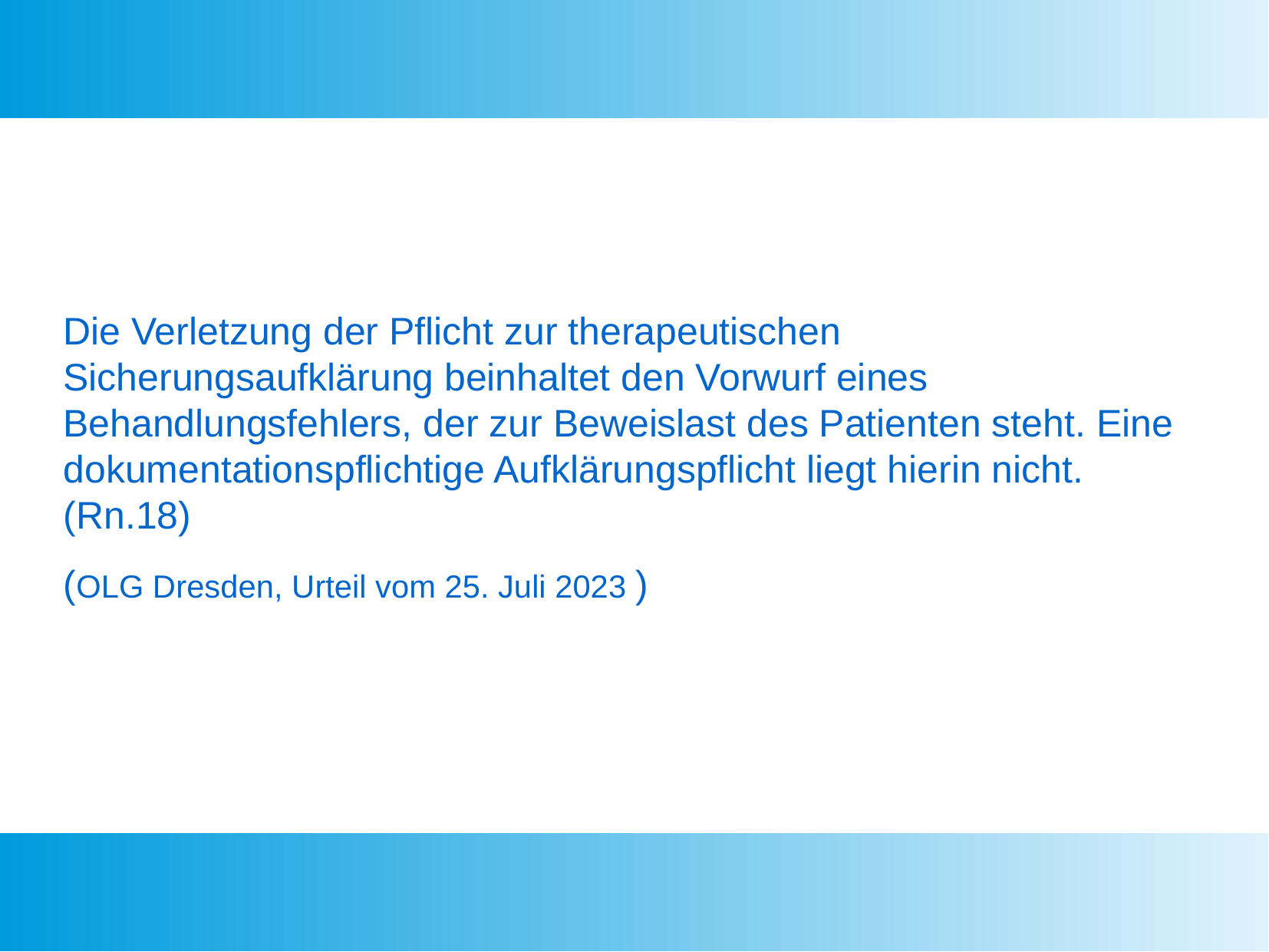

Die Verletzung der Pflicht zur therapeutischen Sicherungsaufklärung beinhaltet den Vorwurf eines Behandlungsfehlers, der zur Beweislast des Patienten steht. Eine dokumentationspflichtige Aufklärungspflicht liegt hierin nicht. (Rn.18)
(OLG Dresden, Urteil vom 25. Juli 2023 )